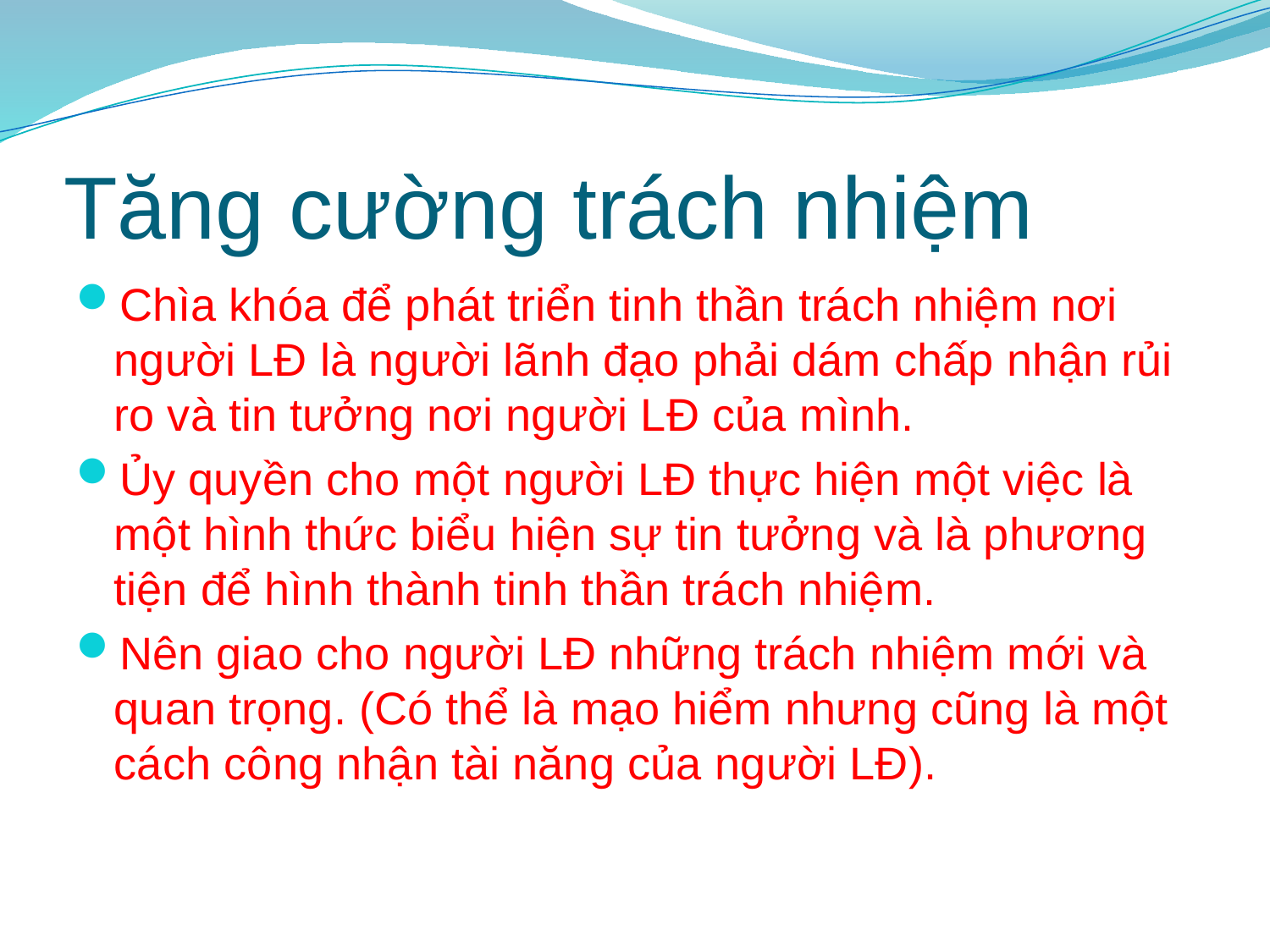

# Tăng cường trách nhiệm
Chìa khóa để phát triển tinh thần trách nhiệm nơi người LĐ là người lãnh đạo phải dám chấp nhận rủi ro và tin tưởng nơi người LĐ của mình.
Ủy quyền cho một người LĐ thực hiện một việc là một hình thức biểu hiện sự tin tưởng và là phương tiện để hình thành tinh thần trách nhiệm.
Nên giao cho người LĐ những trách nhiệm mới và quan trọng. (Có thể là mạo hiểm nhưng cũng là một cách công nhận tài năng của người LĐ).